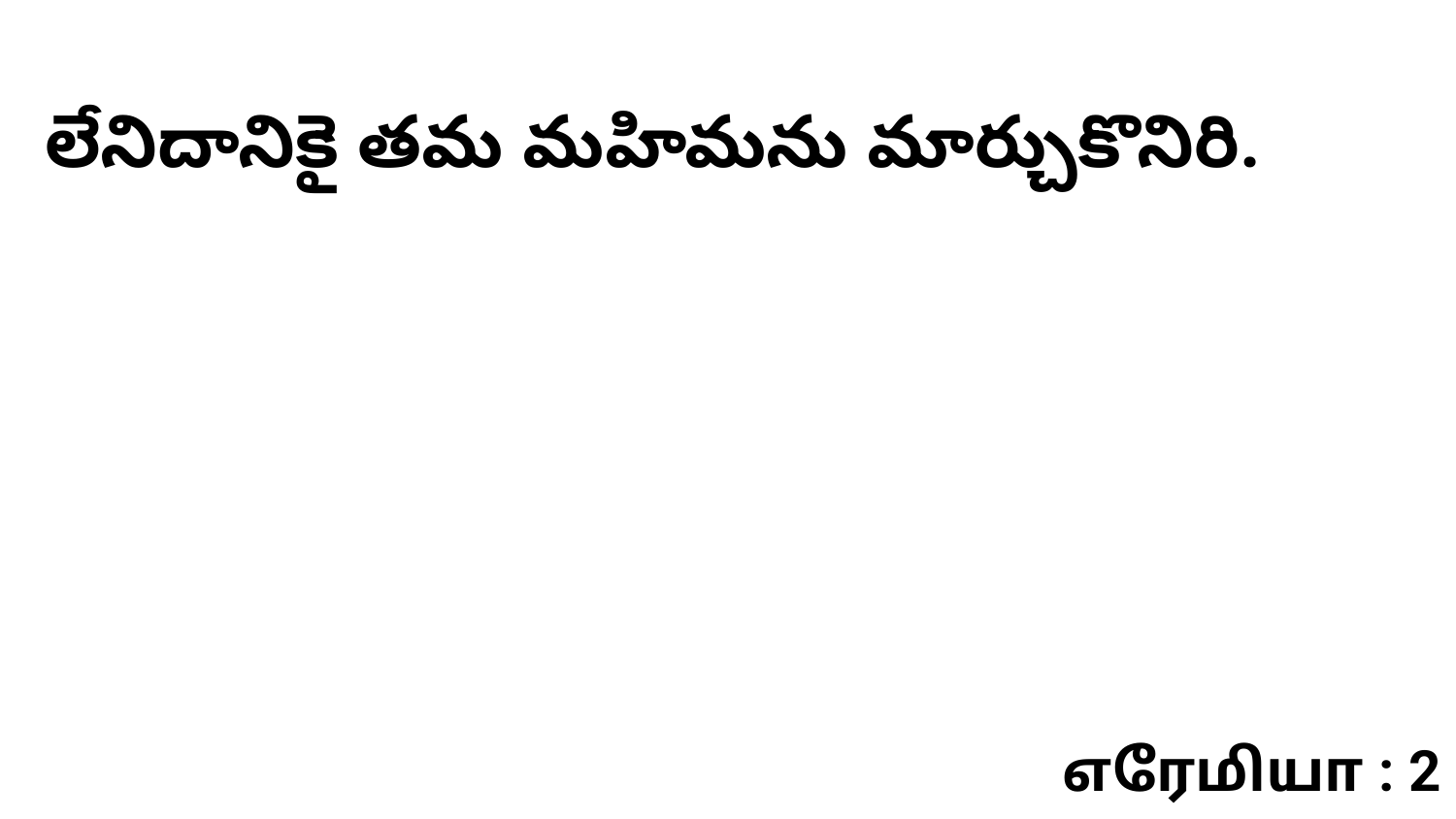

లేనిదానికై తమ మహిమను మార్చుకొనిరి.
எரேமியா : 2